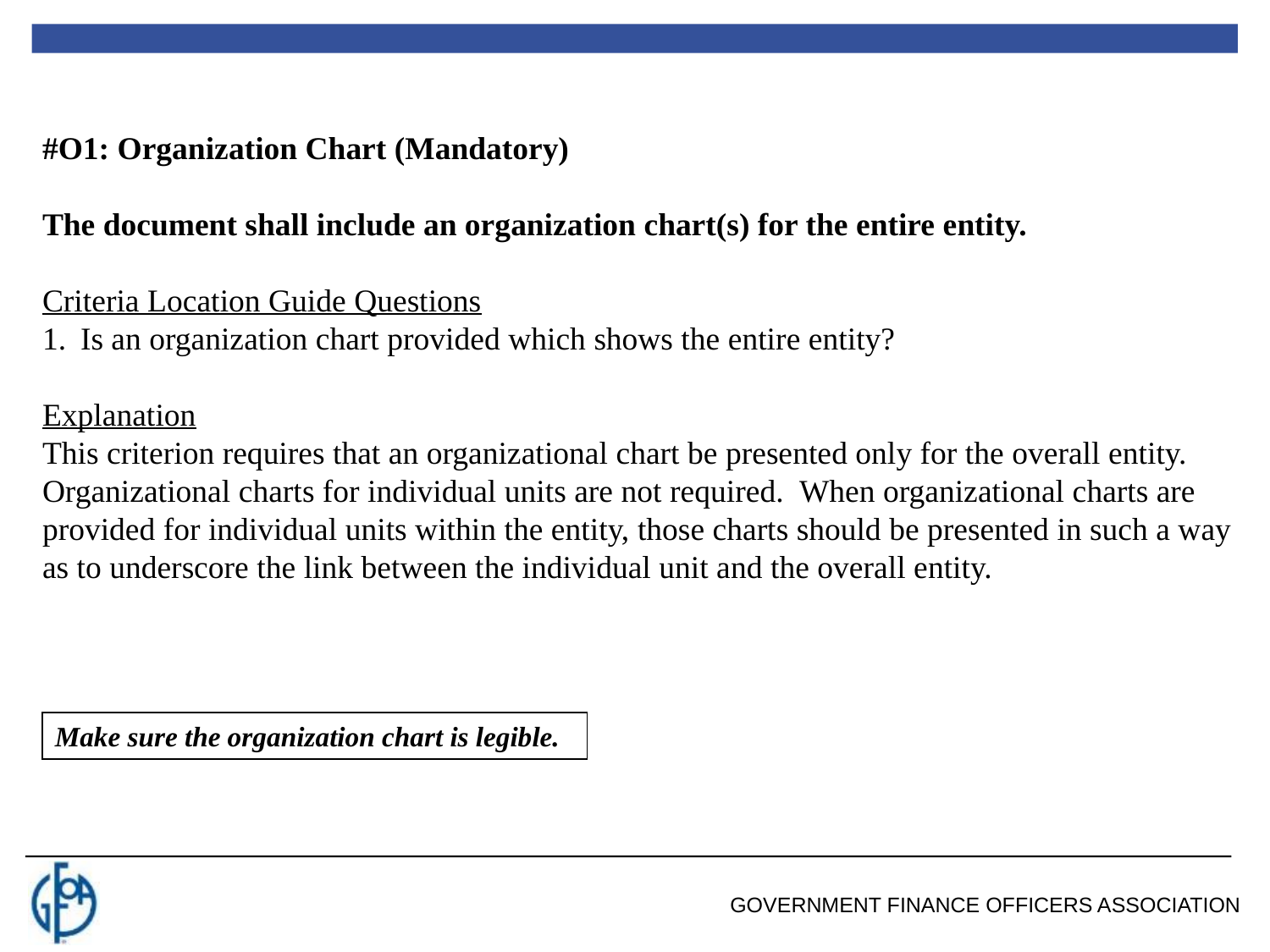

#O1: Organization Chart (Mandatory)

The document shall include an organization chart(s) for the entire entity.

Criteria Location Guide Questions
 Is an organization chart provided which shows the entire entity?

Explanation
This criterion requires that an organizational chart be presented only for the overall entity.  Organizational charts for individual units are not required.  When organizational charts are provided for individual units within the entity, those charts should be presented in such a way as to underscore the link between the individual unit and the overall entity.
Make sure the organization chart is legible.